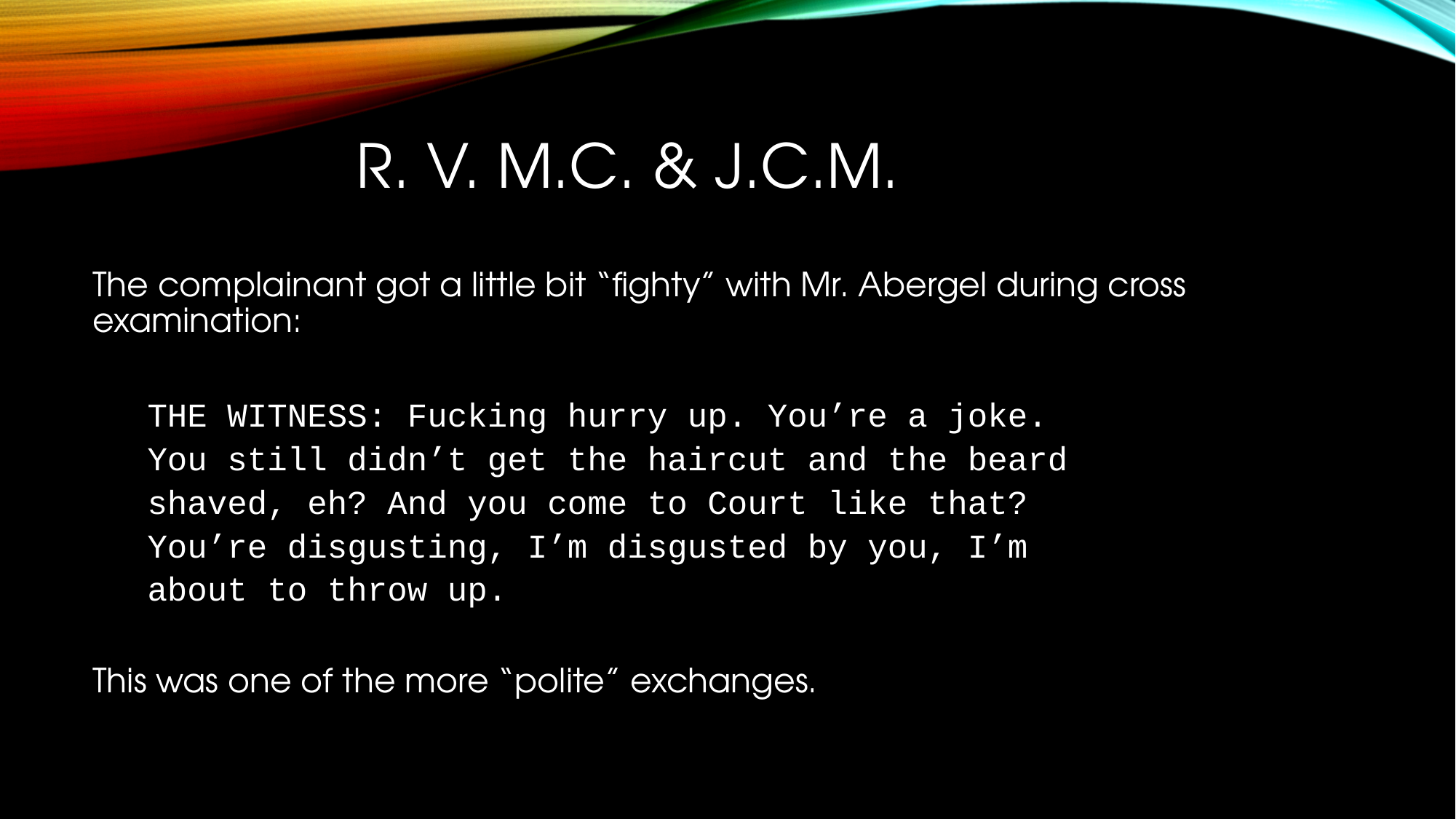

# R. V. M.C. & J.C.M.
The complainant got a little bit “fighty” with Mr. Abergel during cross examination:

THE WITNESS: Fucking hurry up. You’re a joke.
You still didn’t get the haircut and the beard
shaved, eh? And you come to Court like that?
You’re disgusting, I’m disgusted by you, I’m
about to throw up.

This was one of the more “polite” exchanges.